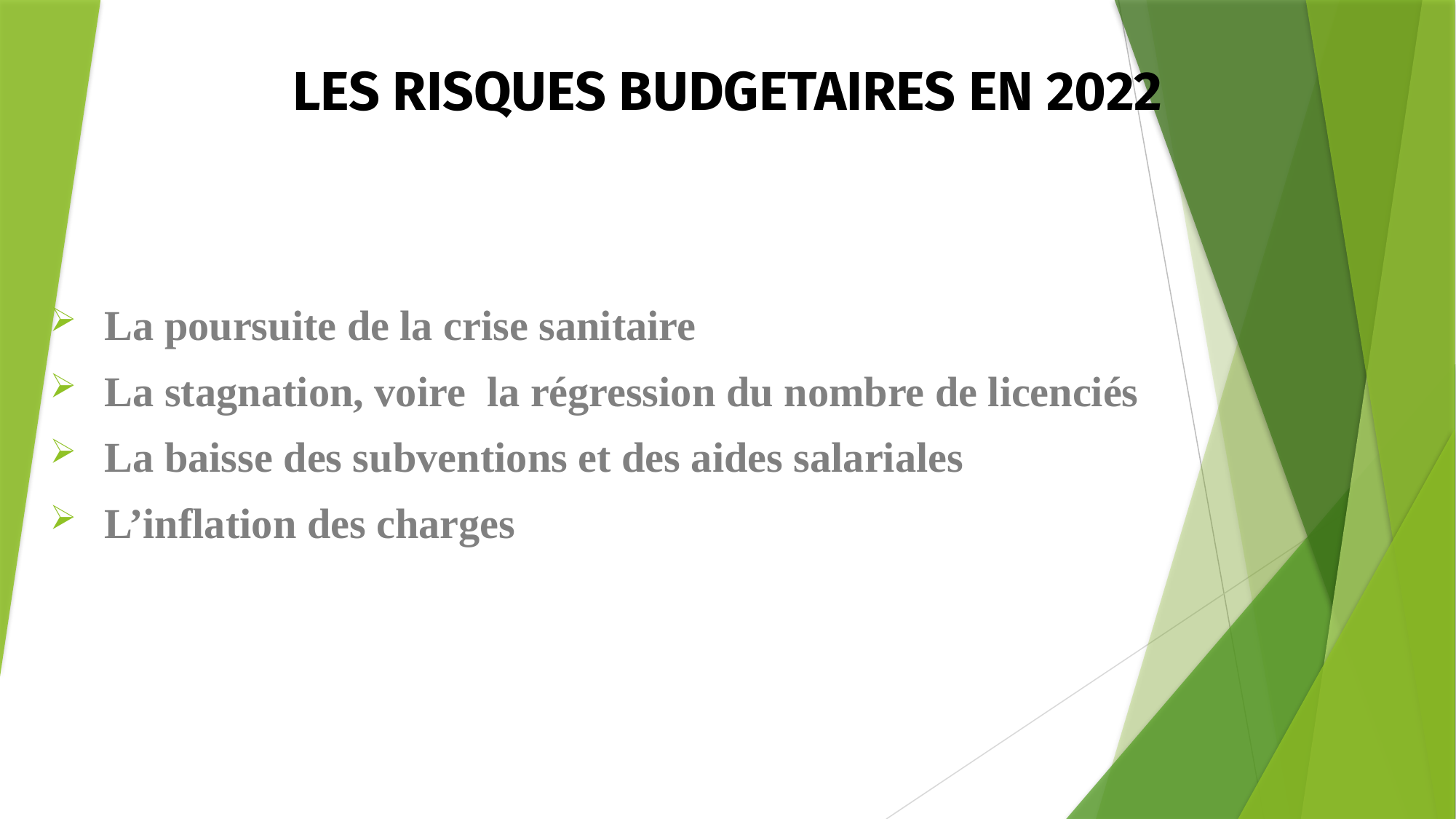

# LES RISQUES BUDGETAIRES EN 2022
La poursuite de la crise sanitaire
La stagnation, voire  la régression du nombre de licenciés
La baisse des subventions et des aides salariales
L’inflation des charges